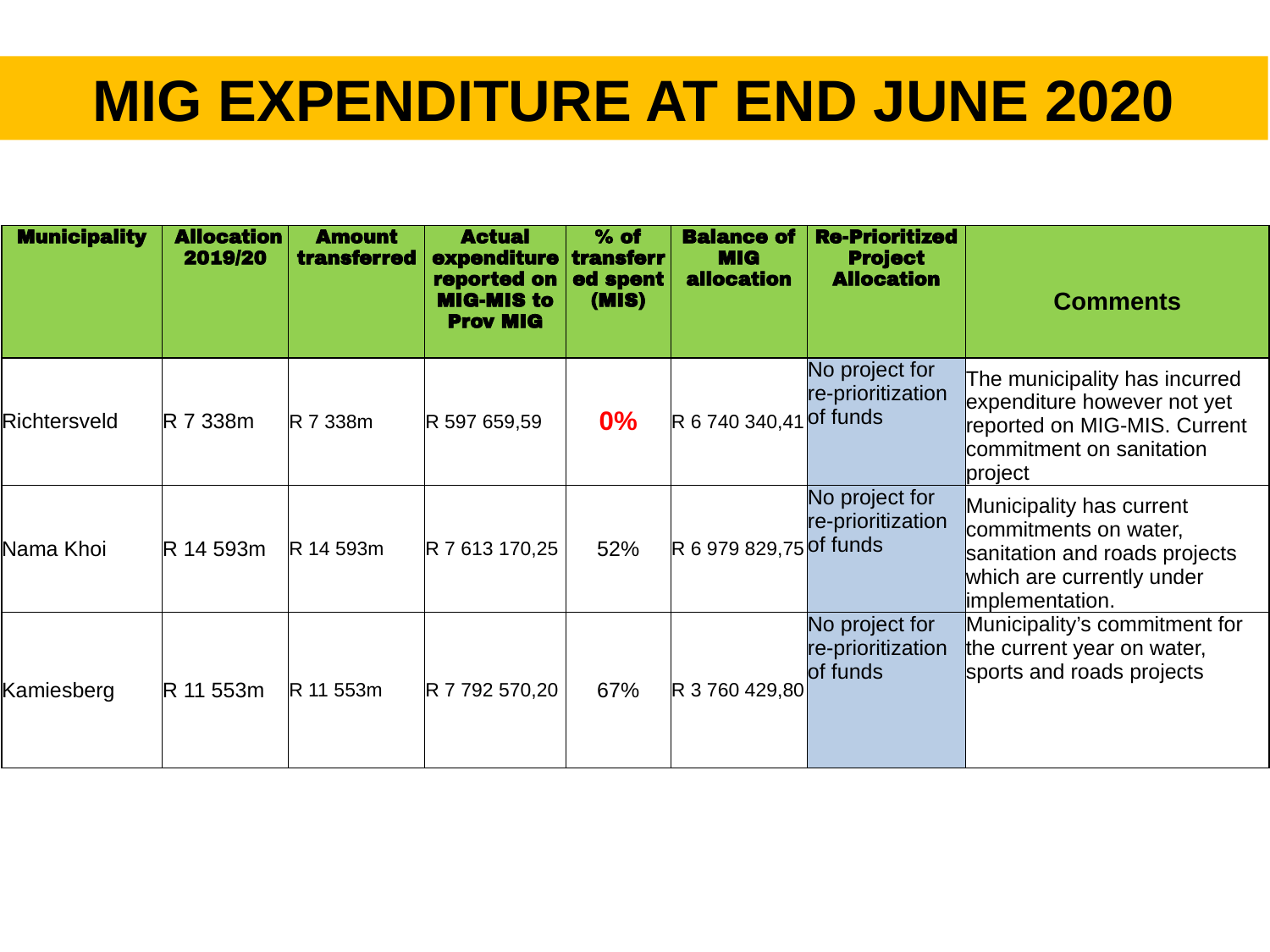

# MIG EXPENDITURE AT END JUNE 2020
| Municipality | Allocation 2019/20 | Amount transferred | Actual expenditure reported on MIG-MIS to Prov MIG | % of transferred spent (MIS) | Balance of MIG allocation | Re-Prioritized Project Allocation | Comments |
| --- | --- | --- | --- | --- | --- | --- | --- |
| Richtersveld | R 7 338m | R 7 338m | R 597 659,59 | 0% | R 6 740 340,41 | No project for re-prioritization of funds | The municipality has incurred expenditure however not yet reported on MIG-MIS. Current commitment on sanitation project |
| Nama Khoi | R 14 593m | R 14 593m | R 7 613 170,25 | 52% | R 6 979 829,75 | No project for re-prioritization of funds | Municipality has current commitments on water, sanitation and roads projects which are currently under implementation. |
| Kamiesberg | R 11 553m | R 11 553m | R 7 792 570,20 | 67% | R 3 760 429,80 | No project for re-prioritization of funds | Municipality’s commitment for the current year on water, sports and roads projects |